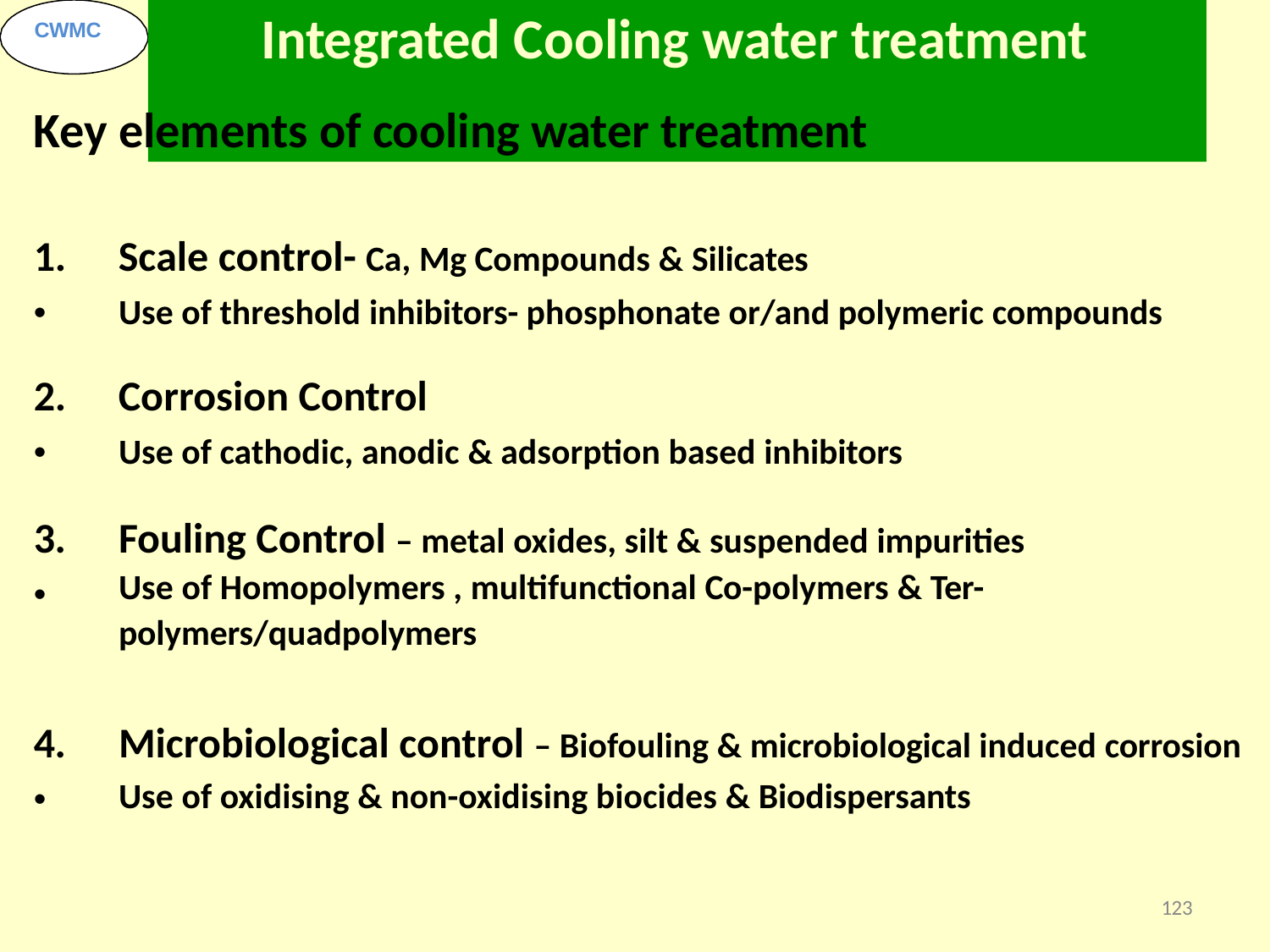

# Integrated Cooling water treatment
CWMC
Key elements of cooling water treatment
1.	Scale control- Ca, Mg Compounds & Silicates
Use of threshold inhibitors- phosphonate or/and polymeric compounds
•
2.	Corrosion Control
Use of cathodic, anodic & adsorption based inhibitors
•
3.	Fouling Control – metal oxides, silt & suspended impurities Use of Homopolymers , multifunctional Co-polymers & Ter- polymers/quadpolymers
•
4.	Microbiological control – Biofouling & microbiological induced corrosion Use of oxidising & non-oxidising biocides & Biodispersants
•
123